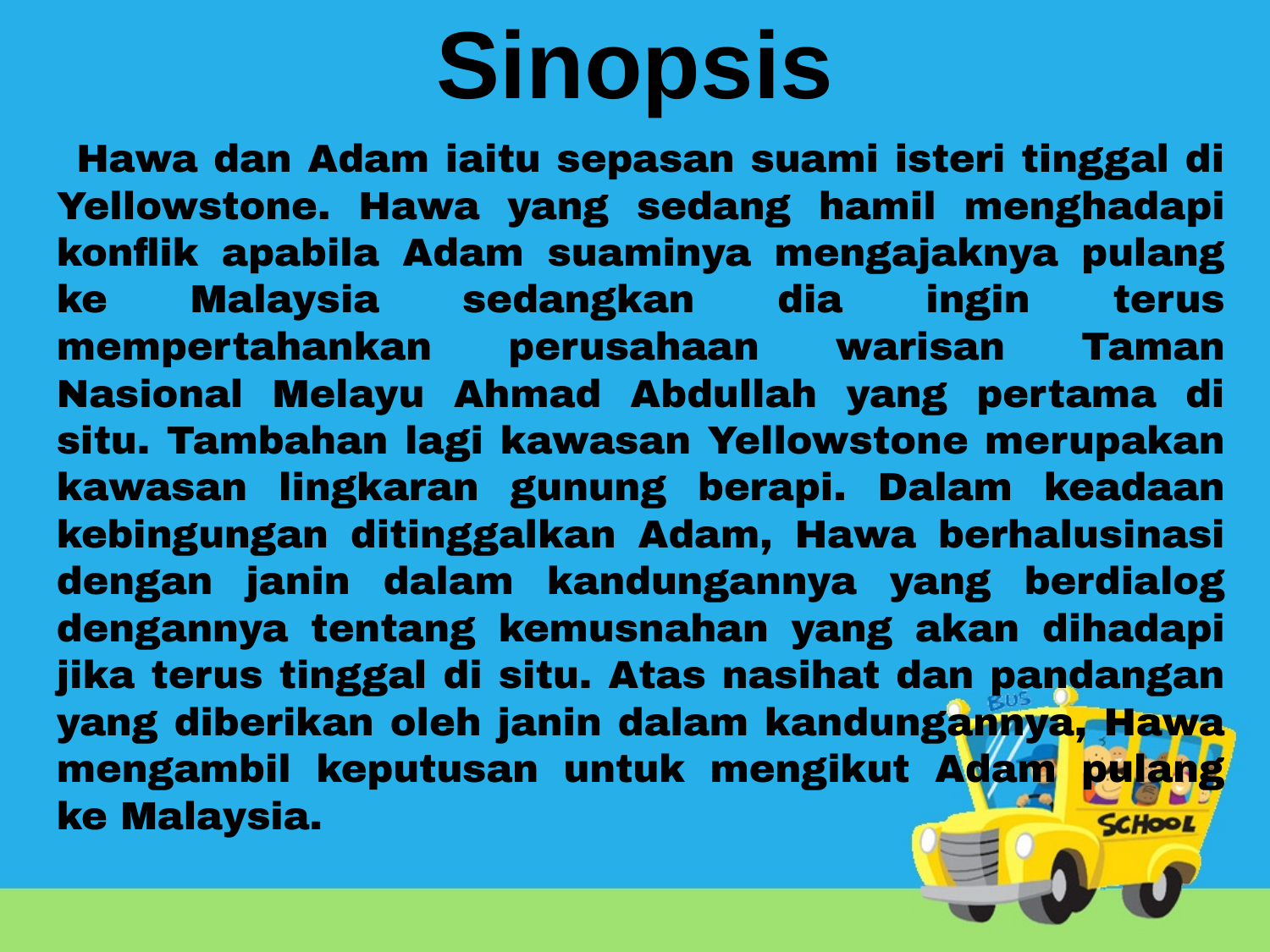

# Sinopsis
    Hawa dan Adam iaitu sepasan suami isteri tinggal di Yellowstone. Hawa yang sedang hamil menghadapi konflik apabila Adam suaminya mengajaknya pulang ke Malaysia sedangkan dia ingin terus mempertahankan perusahaan warisan Taman Nasional Melayu Ahmad Abdullah yang pertama di situ. Tambahan lagi kawasan Yellowstone merupakan kawasan lingkaran gunung berapi. Dalam keadaan kebingungan ditinggalkan Adam, Hawa berhalusinasi dengan janin dalam kandungannya yang berdialog dengannya tentang kemusnahan yang akan dihadapi jika terus tinggal di situ. Atas nasihat dan pandangan yang diberikan oleh janin dalam kandungannya, Hawa mengambil keputusan untuk mengikut Adam pulang ke Malaysia.